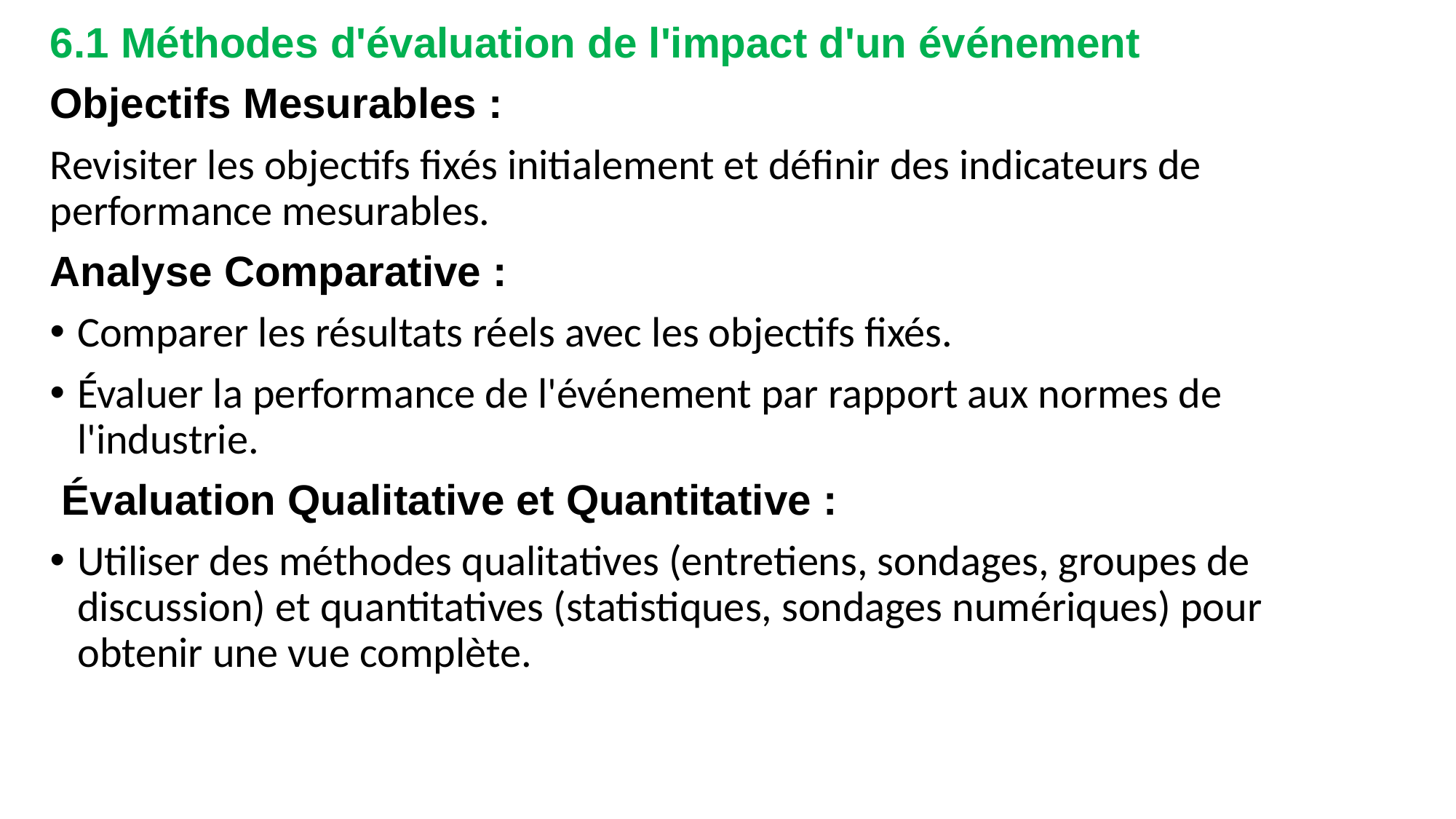

6.1 Méthodes d'évaluation de l'impact d'un événement
Objectifs Mesurables :
Revisiter les objectifs fixés initialement et définir des indicateurs de performance mesurables.
Analyse Comparative :
Comparer les résultats réels avec les objectifs fixés.
Évaluer la performance de l'événement par rapport aux normes de l'industrie.
 Évaluation Qualitative et Quantitative :
Utiliser des méthodes qualitatives (entretiens, sondages, groupes de discussion) et quantitatives (statistiques, sondages numériques) pour obtenir une vue complète.